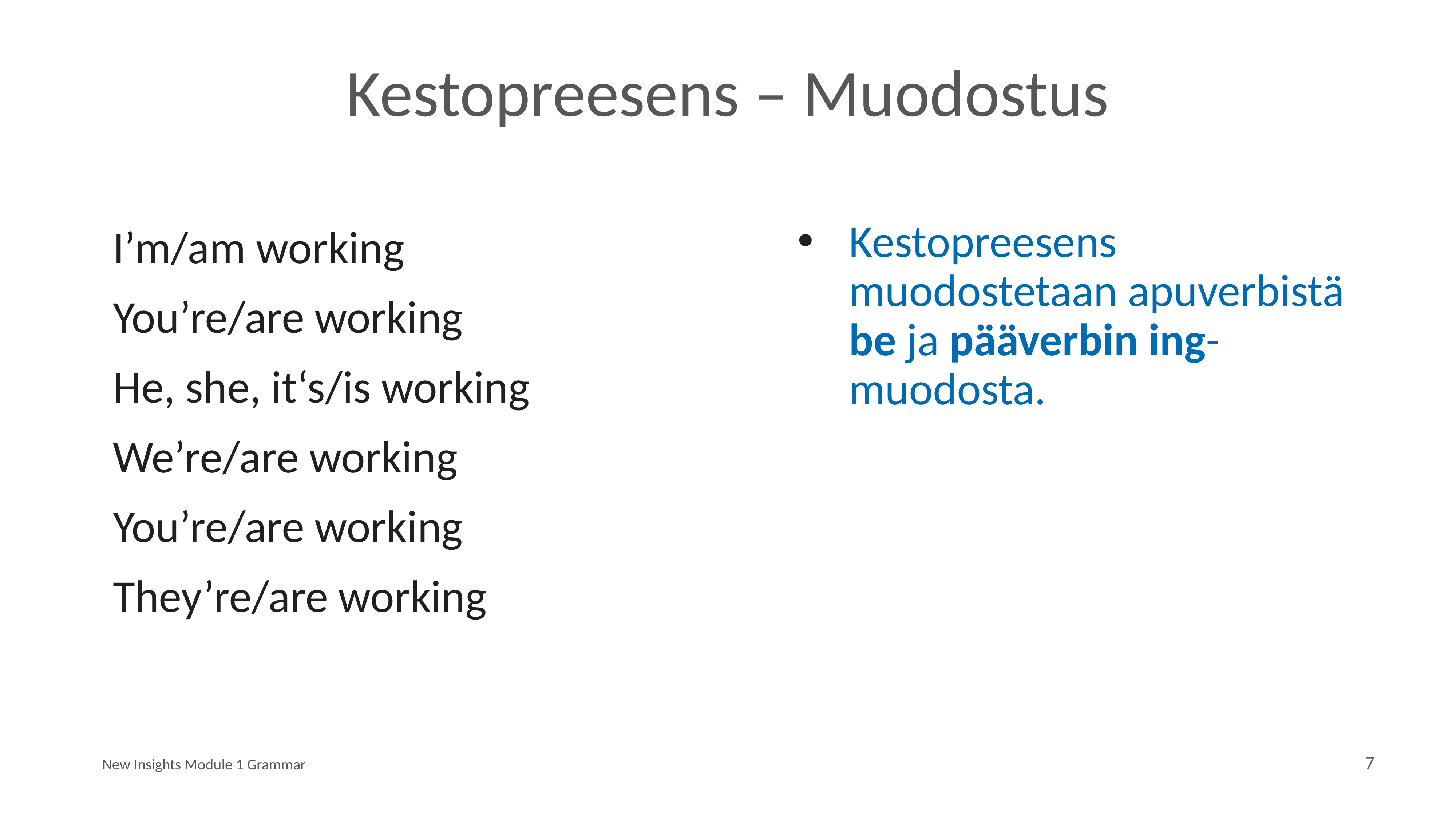

# Kestopreesens – Muodostus
I’m/am working
You’re/are working
He, she, it‘s/is working
We’re/are working
You’re/are working
They’re/are working

Kestopreesens muodostetaan apuverbistä be ja pääverbin ing- muodosta.

New Insights Module 1 Grammar
7